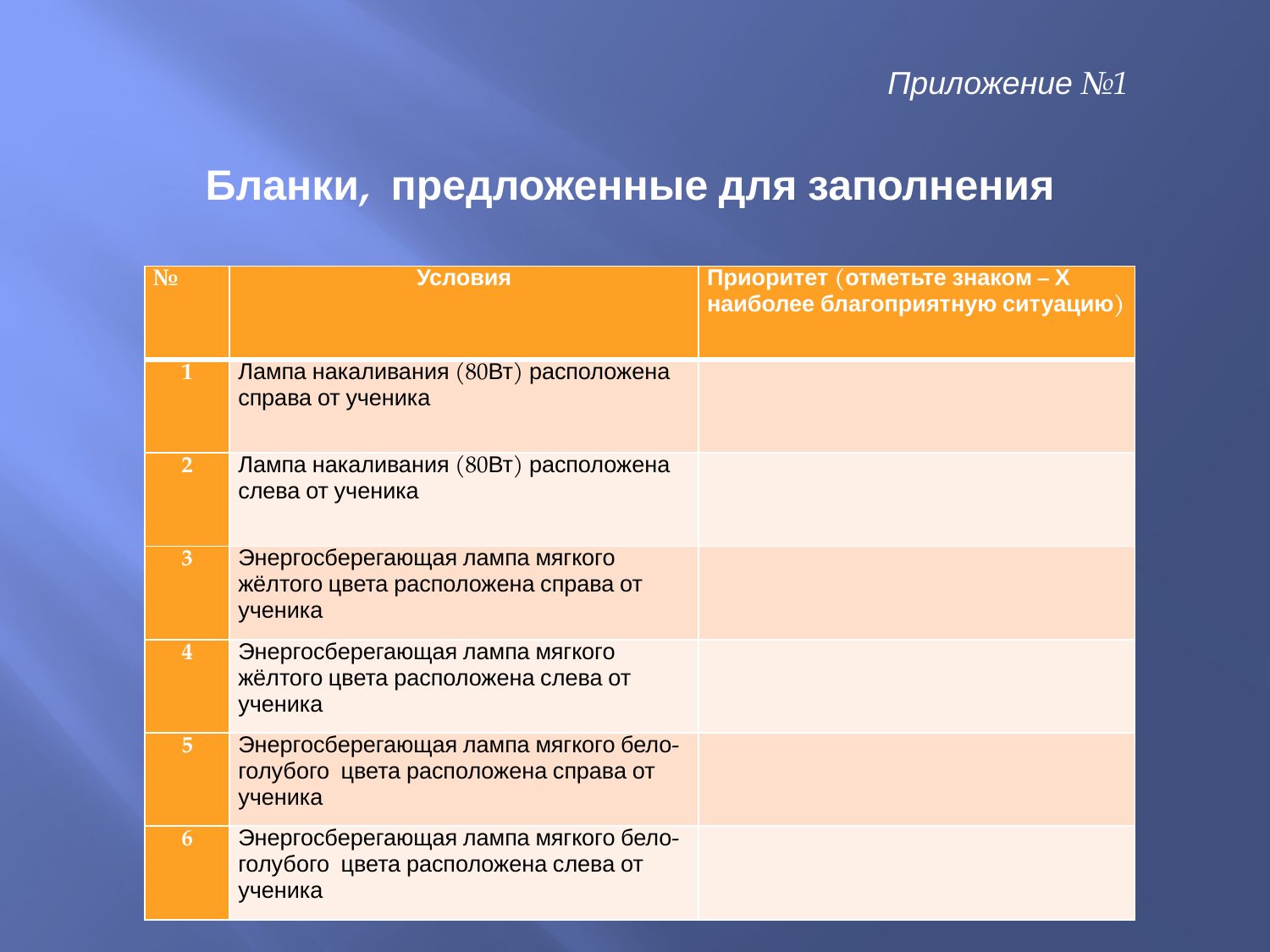

Приложение №1
Бланки,  предложенные для заполнения
| № | Условия | Приоритет (отметьте знаком – Х наиболее благоприятную ситуацию) |
| --- | --- | --- |
| 1 | Лампа накаливания (80Вт) расположена справа от ученика |  |
| 2 | Лампа накаливания (80Вт) расположена слева от ученика |  |
| 3 | Энергосберегающая лампа мягкого жёлтого цвета расположена справа от ученика |  |
| 4 | Энергосберегающая лампа мягкого жёлтого цвета расположена слева от ученика |  |
| 5 | Энергосберегающая лампа мягкого бело-голубого цвета расположена справа от ученика |  |
| 6 | Энергосберегающая лампа мягкого бело-голубого цвета расположена слева от ученика |  |